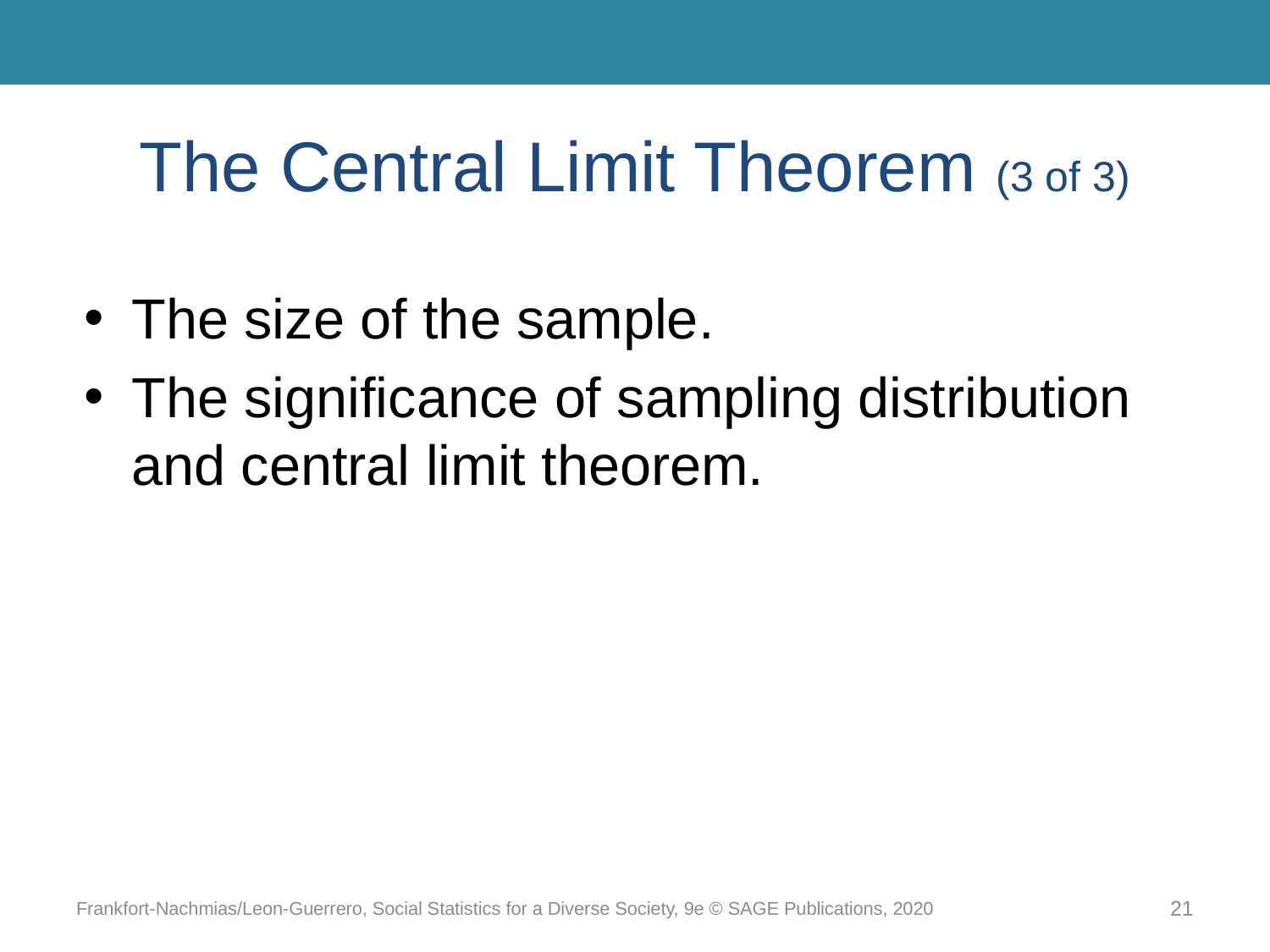

# The Central Limit Theorem (3 of 3)
The size of the sample.
The significance of sampling distribution and central limit theorem.

Frankfort-Nachmias/Leon-Guerrero, Social Statistics for a Diverse Society, 9e © SAGE Publications, 2020
21